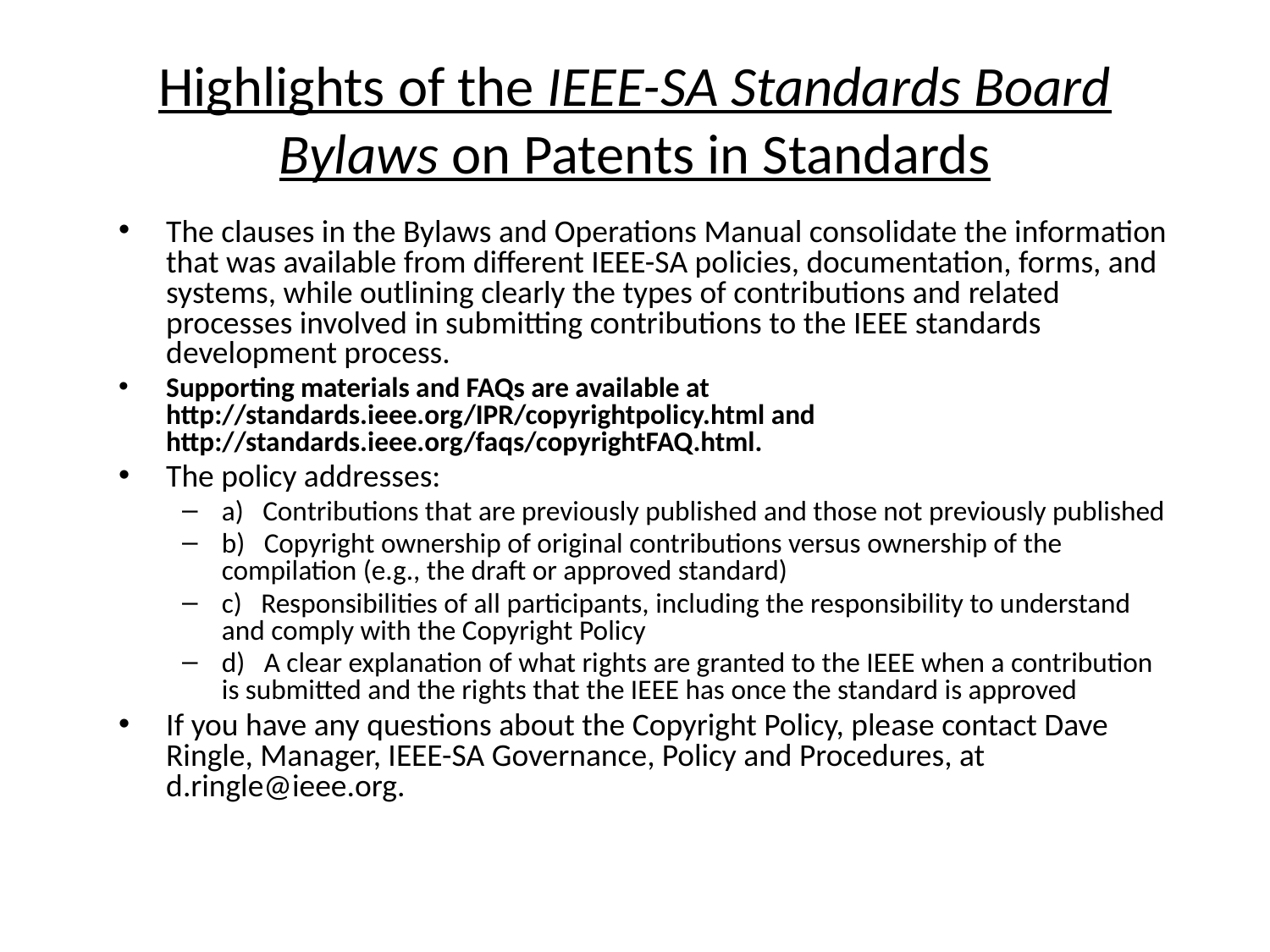

Highlights of the IEEE-SA Standards Board Bylaws on Patents in Standards
The clauses in the Bylaws and Operations Manual consolidate the information that was available from different IEEE-SA policies, documentation, forms, and systems, while outlining clearly the types of contributions and related processes involved in submitting contributions to the IEEE standards development process.
Supporting materials and FAQs are available at http://standards.ieee.org/IPR/copyrightpolicy.html and http://standards.ieee.org/faqs/copyrightFAQ.html.
The policy addresses:
a)   Contributions that are previously published and those not previously published
b)   Copyright ownership of original contributions versus ownership of the compilation (e.g., the draft or approved standard)
c)   Responsibilities of all participants, including the responsibility to understand and comply with the Copyright Policy
d)   A clear explanation of what rights are granted to the IEEE when a contribution is submitted and the rights that the IEEE has once the standard is approved
If you have any questions about the Copyright Policy, please contact Dave Ringle, Manager, IEEE-SA Governance, Policy and Procedures, at d.ringle@ieee.org.